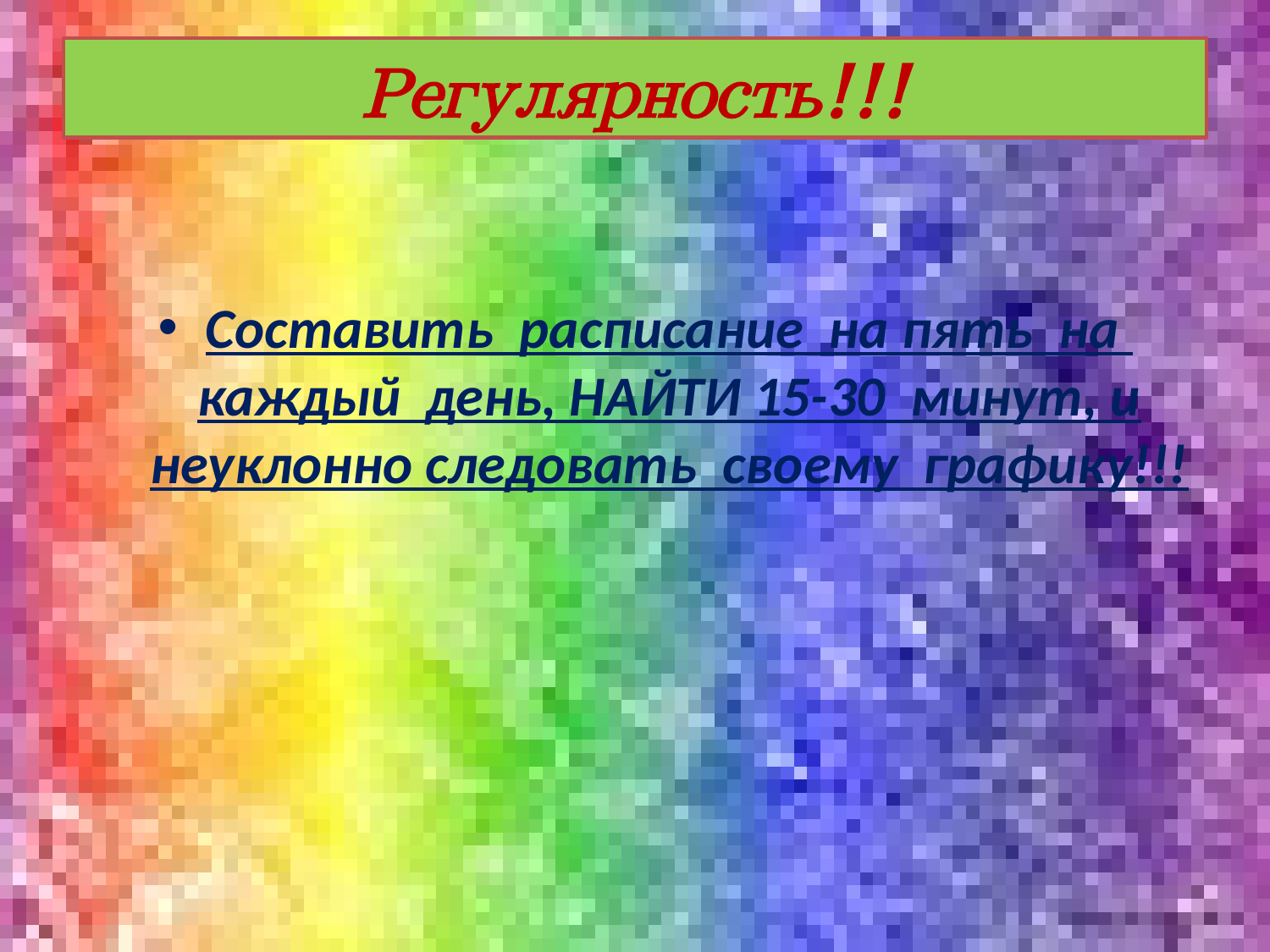

# Регулярность!!!
Составить  расписание  на пять  на  каждый  день, НАЙТИ 15-30  минут, и неуклонно следовать  своему  графику!!!